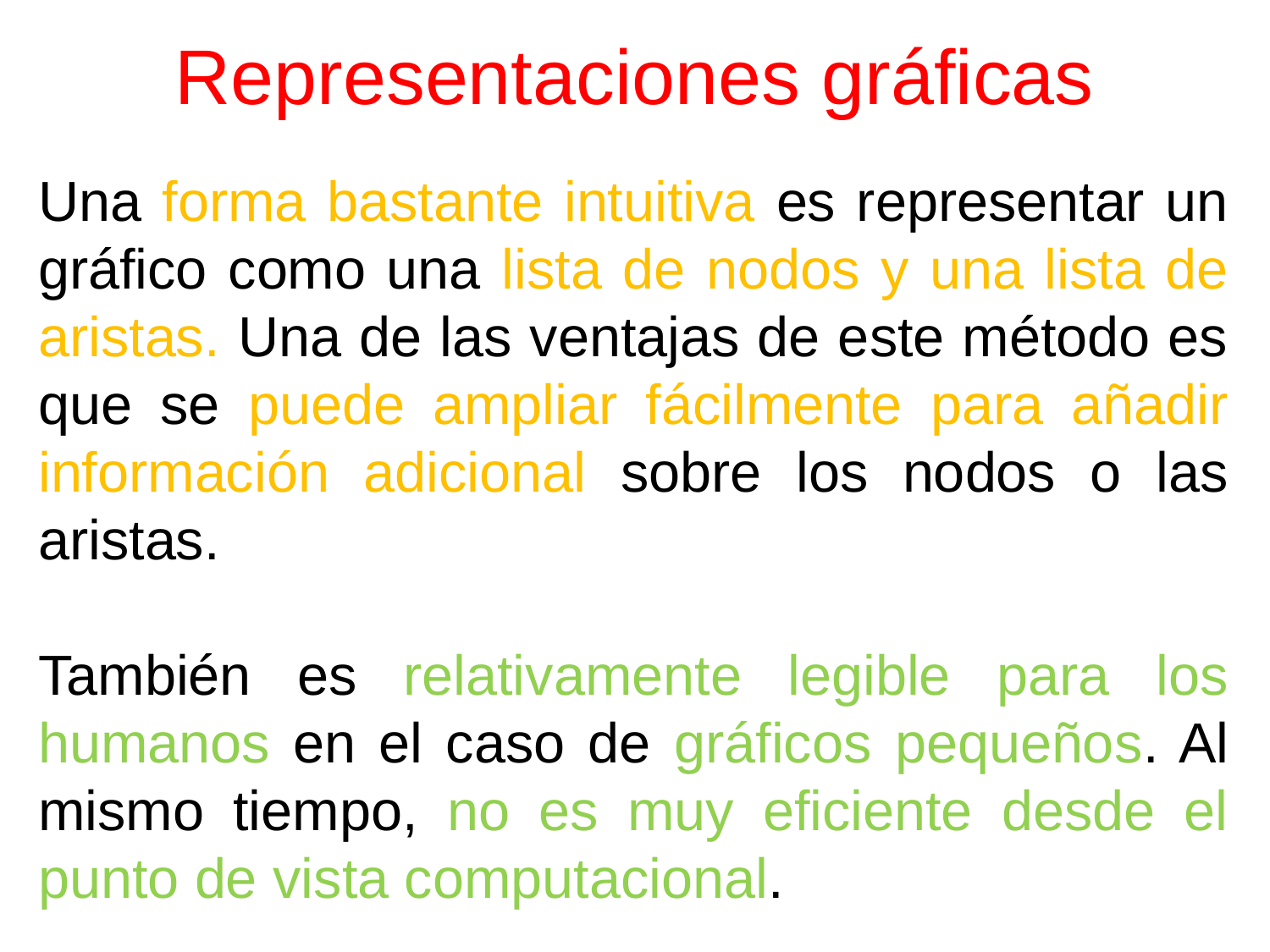

# Representaciones gráficas
Una forma bastante intuitiva es representar un gráfico como una lista de nodos y una lista de aristas. Una de las ventajas de este método es que se puede ampliar fácilmente para añadir información adicional sobre los nodos o las aristas.

También es relativamente legible para los humanos en el caso de gráficos pequeños. Al mismo tiempo, no es muy eficiente desde el punto de vista computacional.